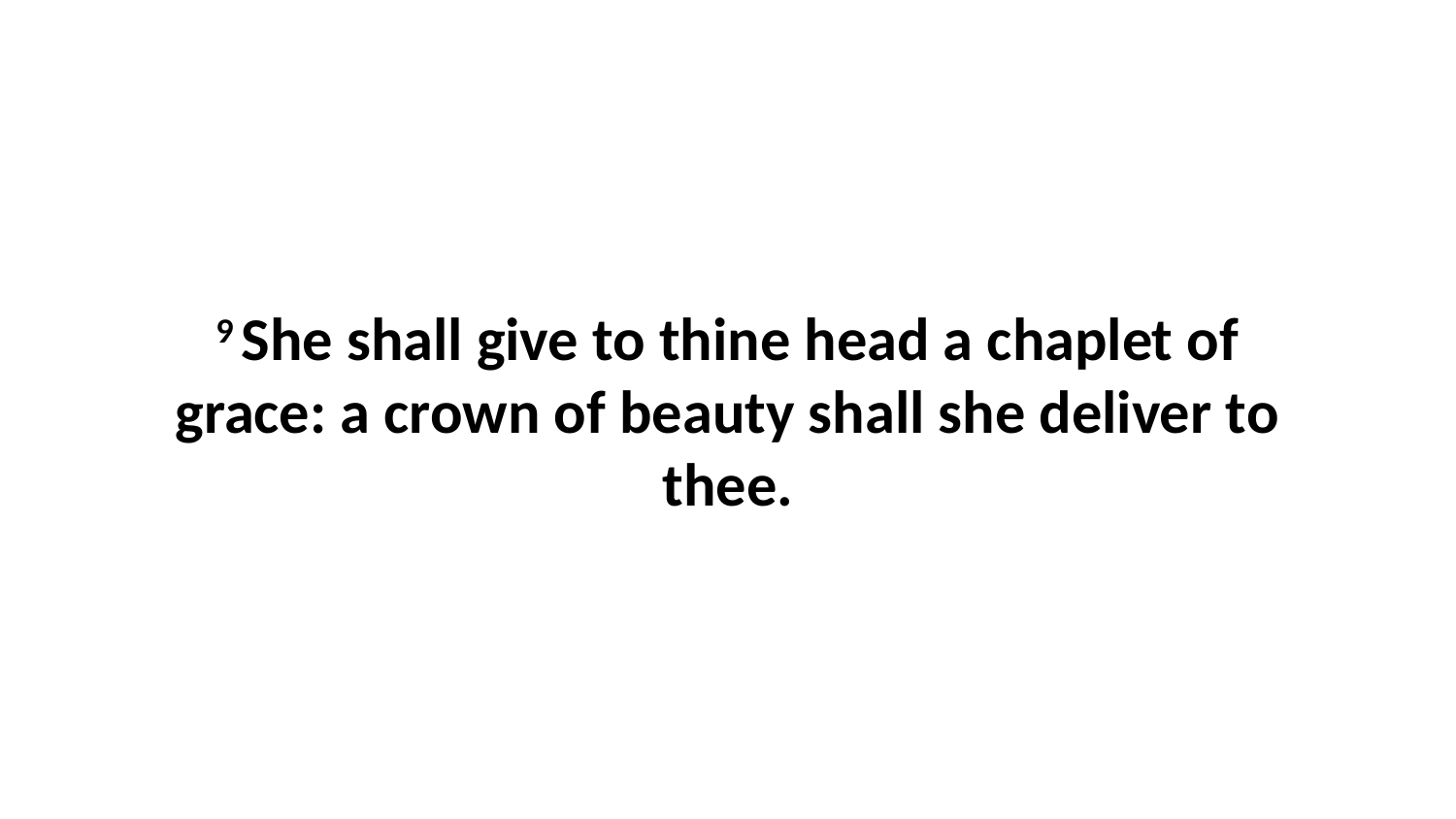

9 She shall give to thine head a chaplet of grace: a crown of beauty shall she deliver to thee.